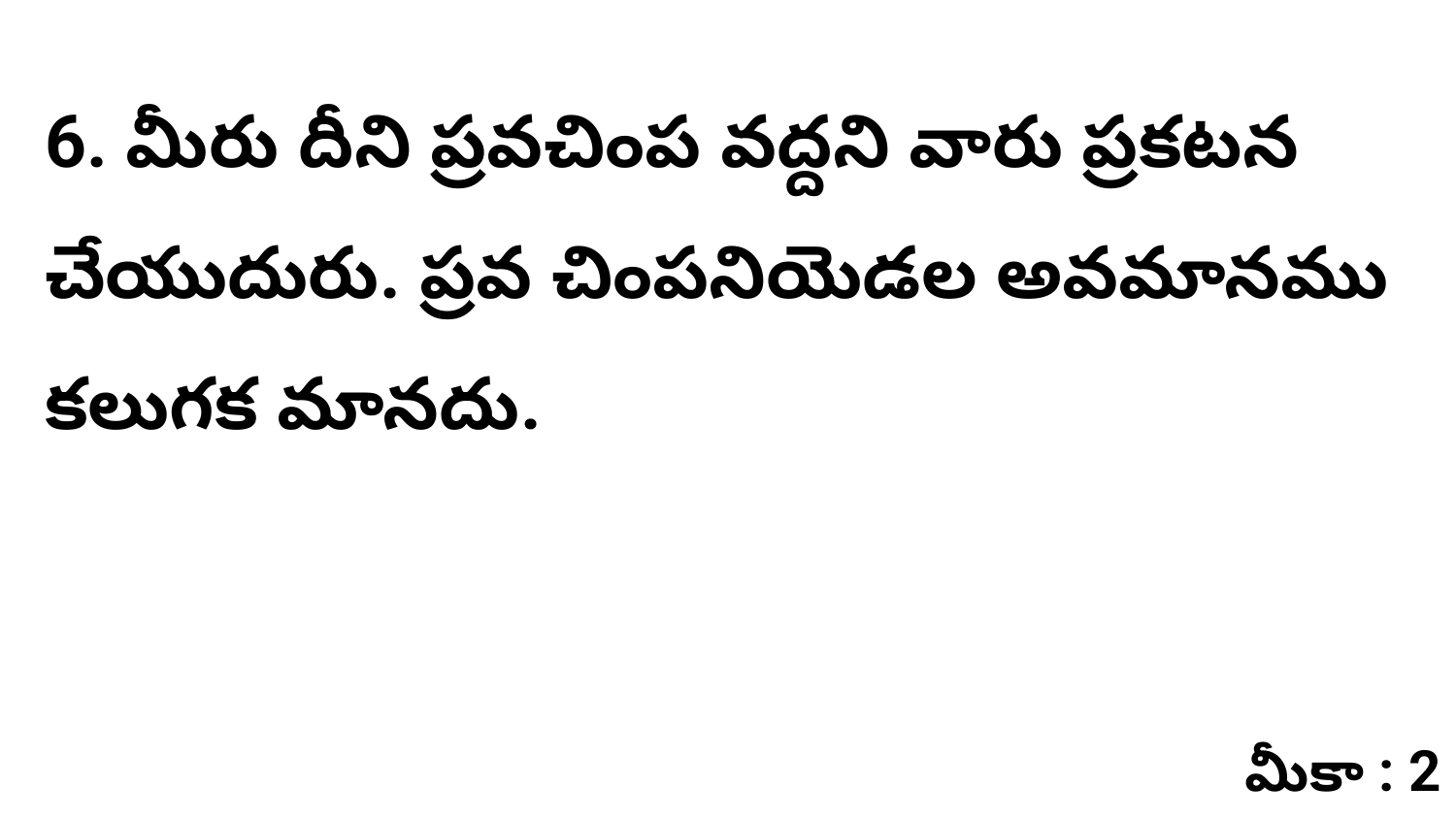

6. మీరు దీని ప్రవచింప వద్దని వారు ప్రకటన చేయుదురు. ప్రవ చింపనియెడల అవమానము కలుగక మానదు.
మీకా : 2